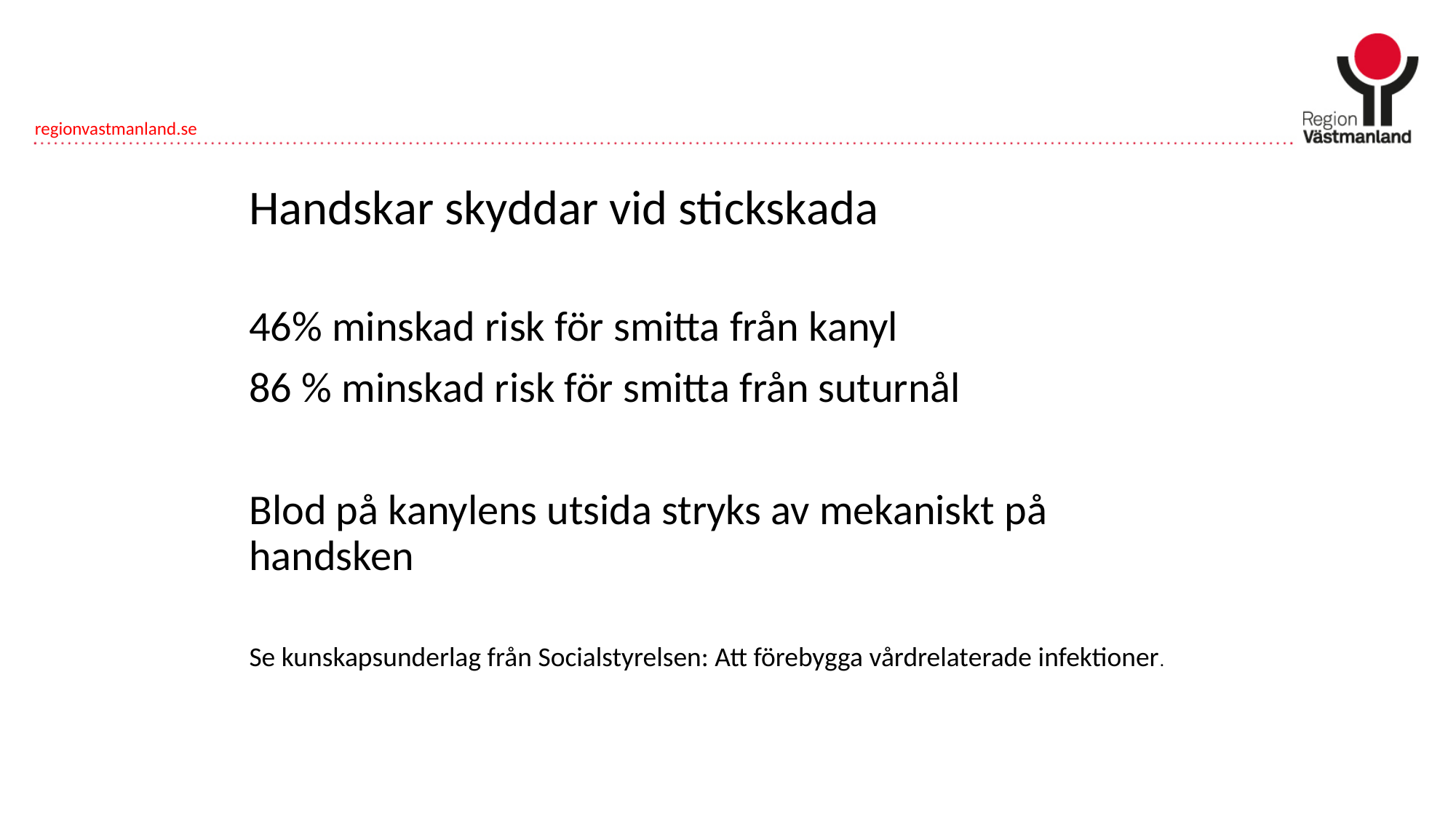

# Handskar skyddar vid stickskada
46% minskad risk för smitta från kanyl
86 % minskad risk för smitta från suturnål

Blod på kanylens utsida stryks av mekaniskt på
handsken

Se kunskapsunderlag från Socialstyrelsen: Att förebygga vårdrelaterade infektioner.